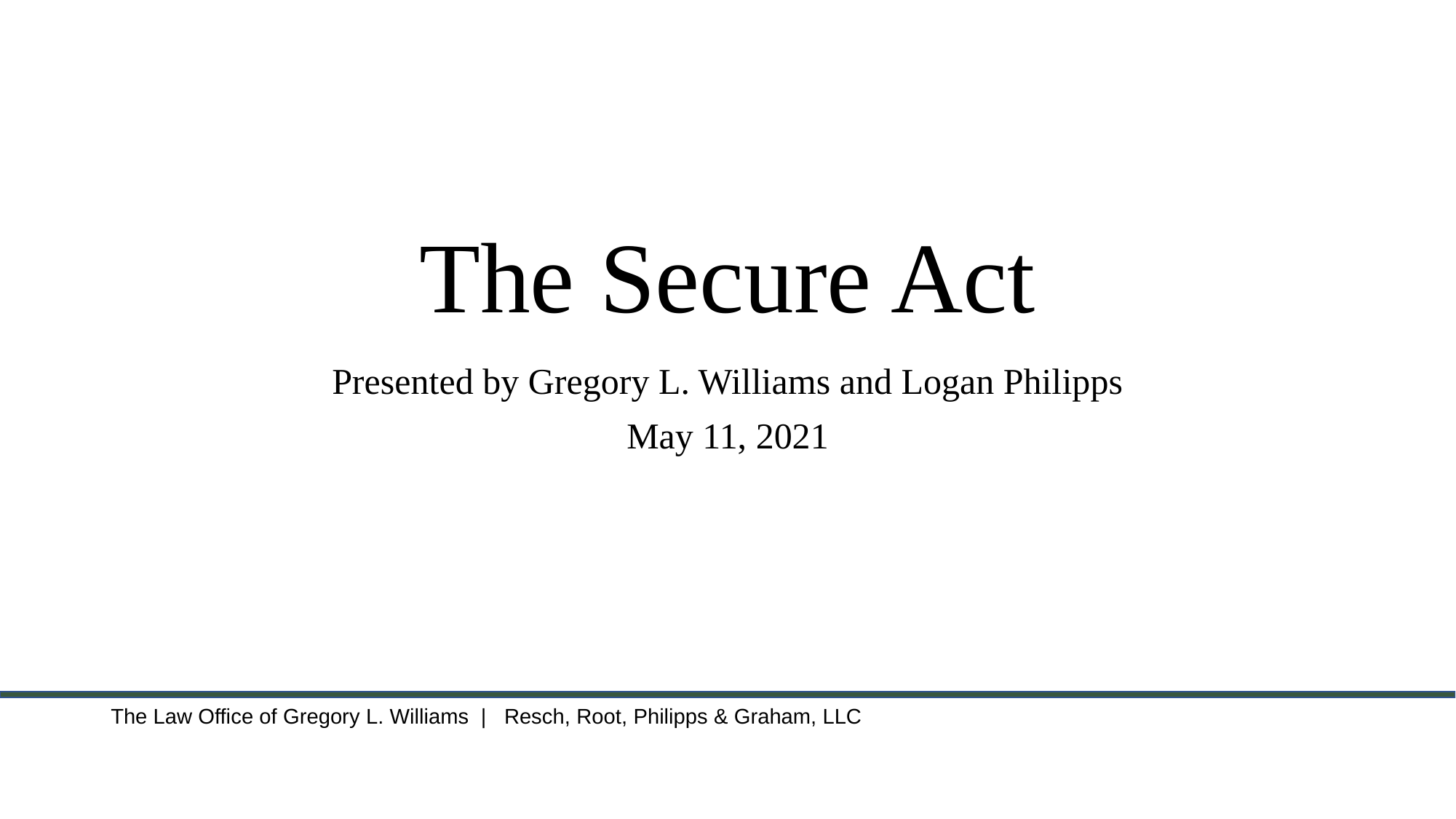

# The Secure Act
Presented by Gregory L. Williams and Logan Philipps
May 11, 2021